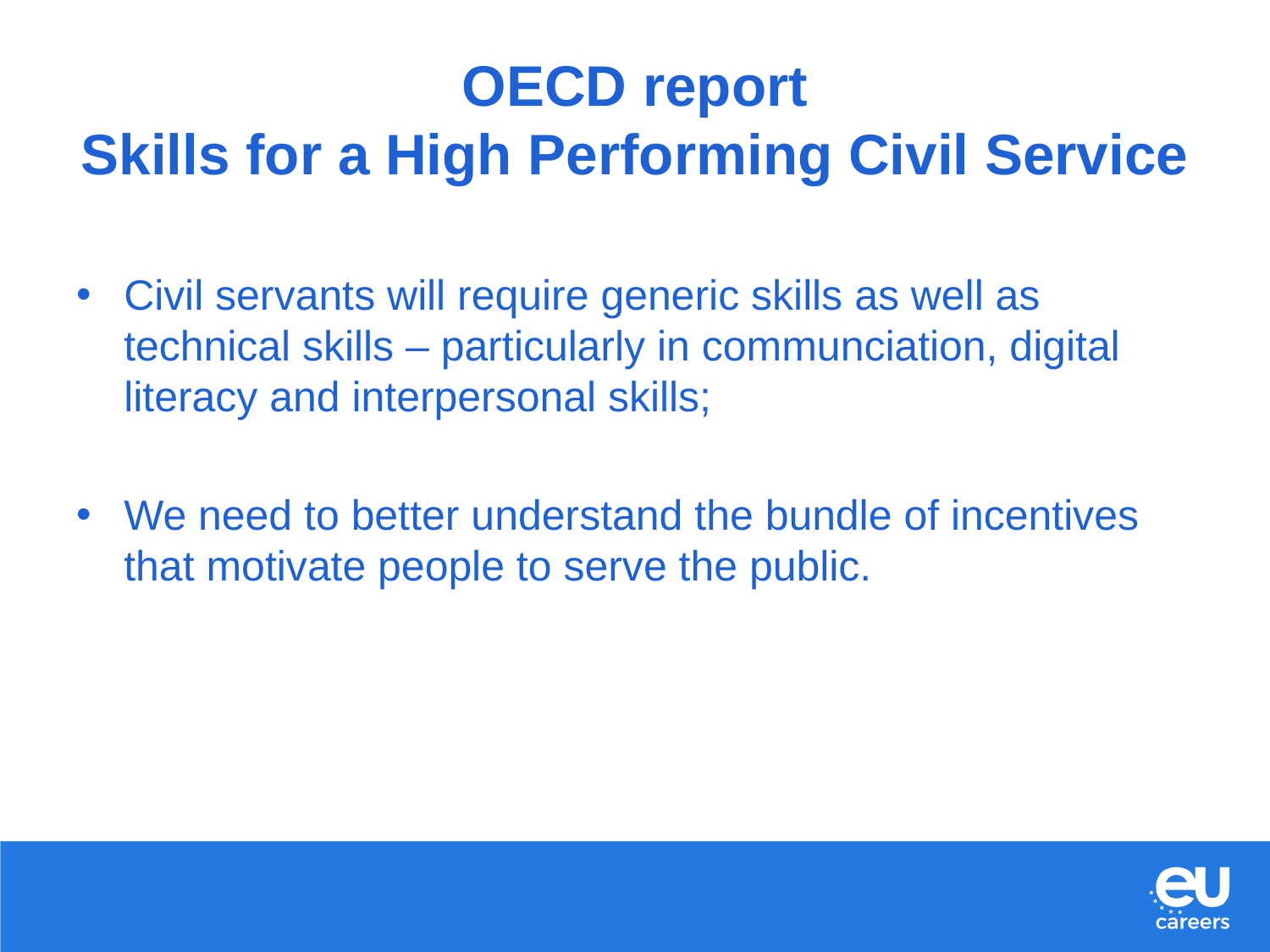

# OECD report Skills for a High Performing Civil Service
Civil servants will require generic skills as well as technical skills – particularly in communciation, digital literacy and interpersonal skills;

We need to better understand the bundle of incentives that motivate people to serve the public.